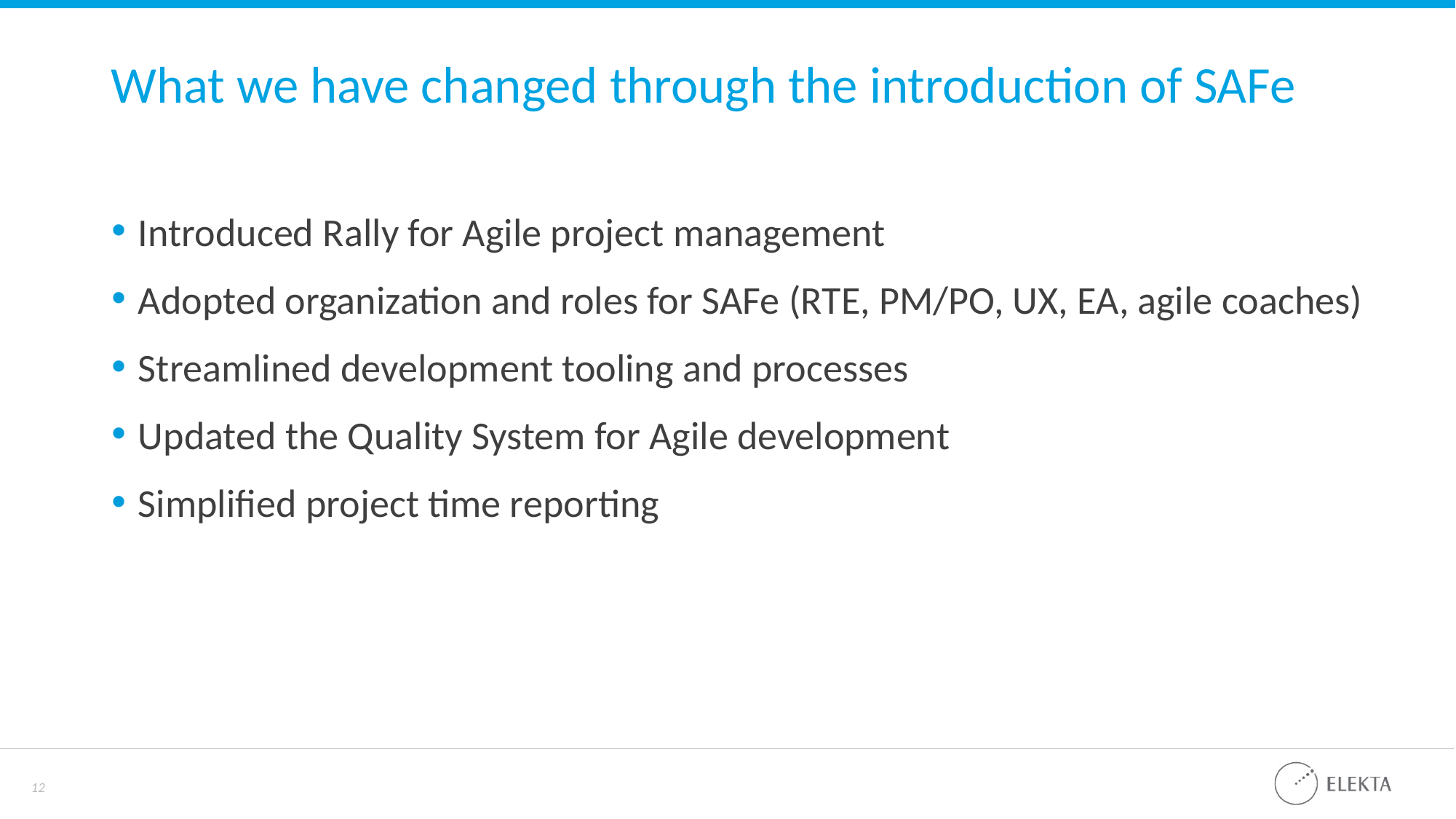

# What we have changed through the introduction of SAFe
Introduced Rally for Agile project management
Adopted organization and roles for SAFe (RTE, PM/PO, UX, EA, agile coaches)
Streamlined development tooling and processes
Updated the Quality System for Agile development
Simplified project time reporting
12